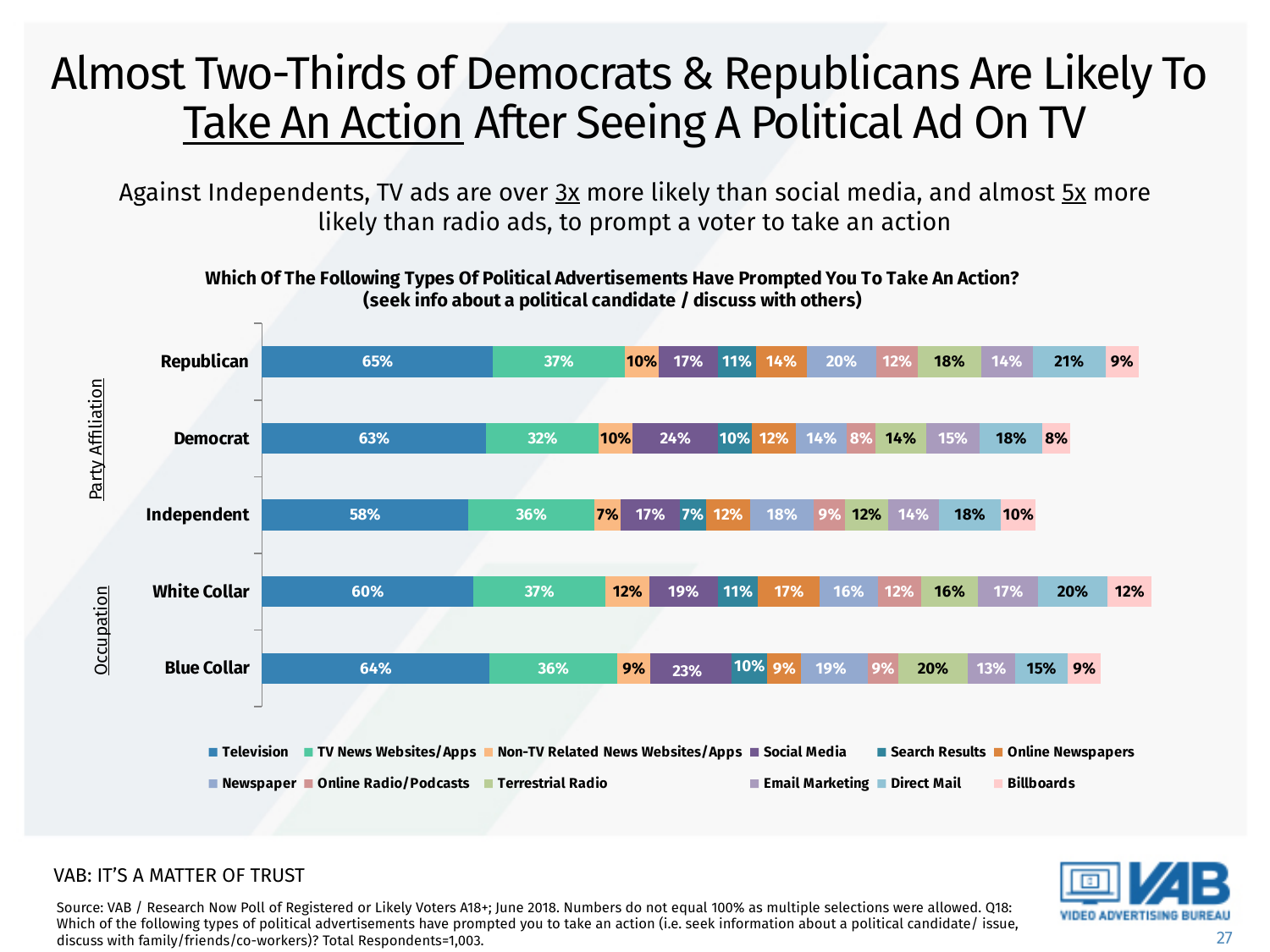

# Almost Two-Thirds of Democrats & Republicans Are Likely To Take An Action After Seeing A Political Ad On TV
Against Independents, TV ads are over 3x more likely than social media, and almost 5x more likely than radio ads, to prompt a voter to take an action

### Chart: Which Of The Following Types Of Political Advertisements Have Prompted You To Take An Action?
(seek info about a political candidate / discuss with others)

| Category | Television | TV News Websites/Apps | Non-TV Related News Websites/Apps | Social Media | Search Results | Online Newspapers | Newspaper | Online Radio/Podcasts | Terrestrial Radio | Email Marketing | Direct Mail | Billboards |
|---|---|---|---|---|---|---|---|---|---|---|---|---|
| Blue Collar | 0.641 | 0.359 | 0.094 | 0.227 | 0.102 | 0.094 | 0.188 | 0.086 | 0.195 | 0.133 | 0.148 | 0.094 |
| White Collar | 0.595 | 0.372 | 0.123 | 0.193 | 0.113 | 0.174 | 0.163 | 0.122 | 0.161 | 0.168 | 0.196 | 0.123 |
| Independent | 0.581 | 0.355 | 0.074 | 0.166 | 0.074 | 0.124 | 0.18 | 0.088 | 0.12 | 0.143 | 0.175 | 0.097 |
| Democrat | 0.631 | 0.317 | 0.096 | 0.239 | 0.096 | 0.124 | 0.144 | 0.08 | 0.142 | 0.151 | 0.177 | 0.078 |
| Republican | 0.651 | 0.37 | 0.096 | 0.166 | 0.108 | 0.142 | 0.196 | 0.117 | 0.178 | 0.145 | 0.205 | 0.093 |
Party Affiliation
Occupation
VAB: it’s a matter of trust
Source: VAB / Research Now Poll of Registered or Likely Voters A18+; June 2018. Numbers do not equal 100% as multiple selections were allowed. Q18: Which of the following types of political advertisements have prompted you to take an action (i.e. seek information about a political candidate/ issue, discuss with family/friends/co-workers)? Total Respondents=1,003.